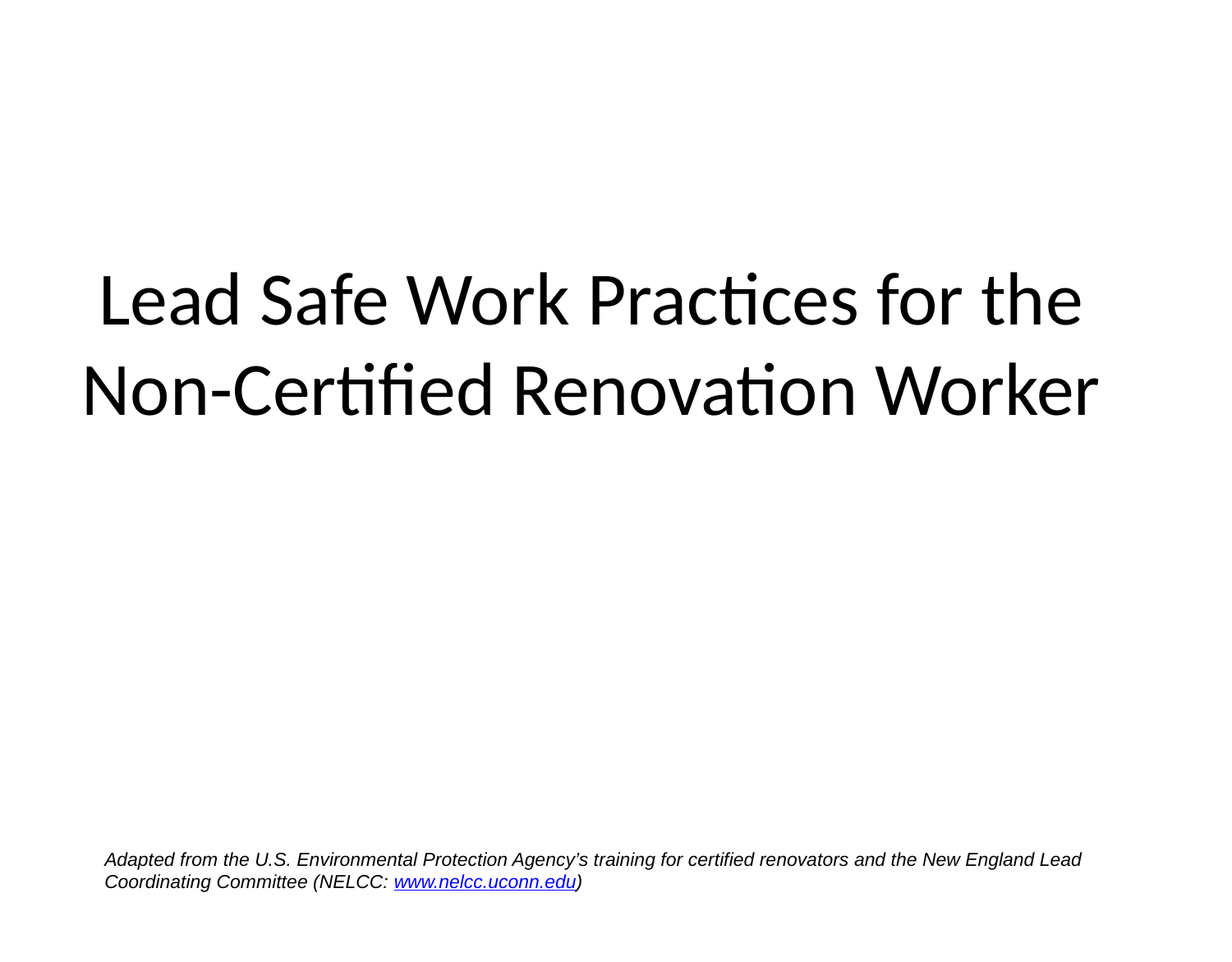

Lead Safe Work Practices for the Non-Certified Renovation Worker
Adapted from the U.S. Environmental Protection Agency’s training for certified renovators and the New England Lead Coordinating Committee (NELCC: www.nelcc.uconn.edu)